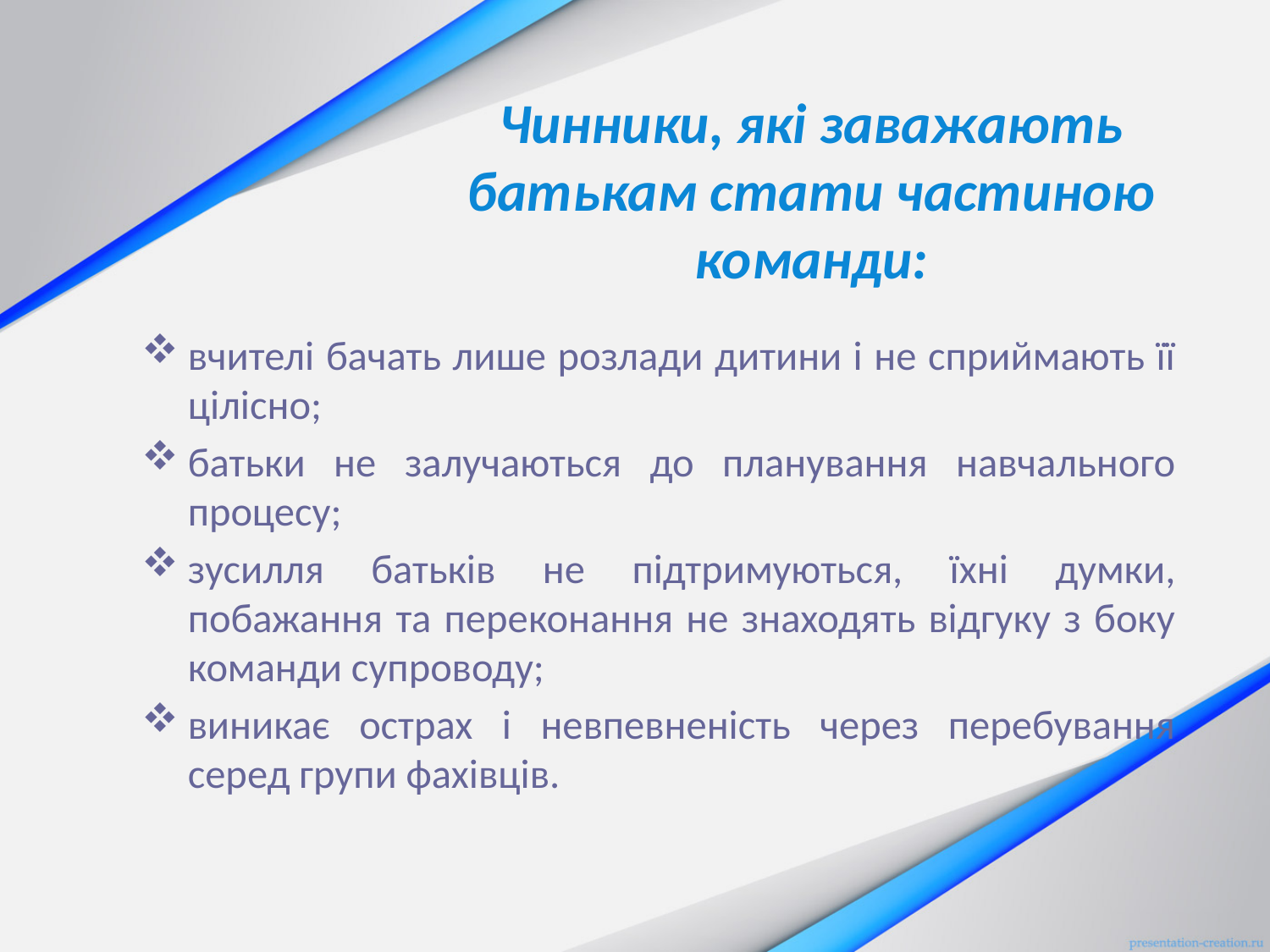

# Чинники, які заважають батькам стати частиною команди:

вчителі бачать лише розлади дитини і не сприймають її цілісно;
батьки не залучаються до планування навчального процесу;
зусилля батьків не підтримуються, їхні думки, побажання та переконання не знаходять відгуку з боку команди супроводу;
виникає острах і невпевненість через перебування серед групи фахівців.